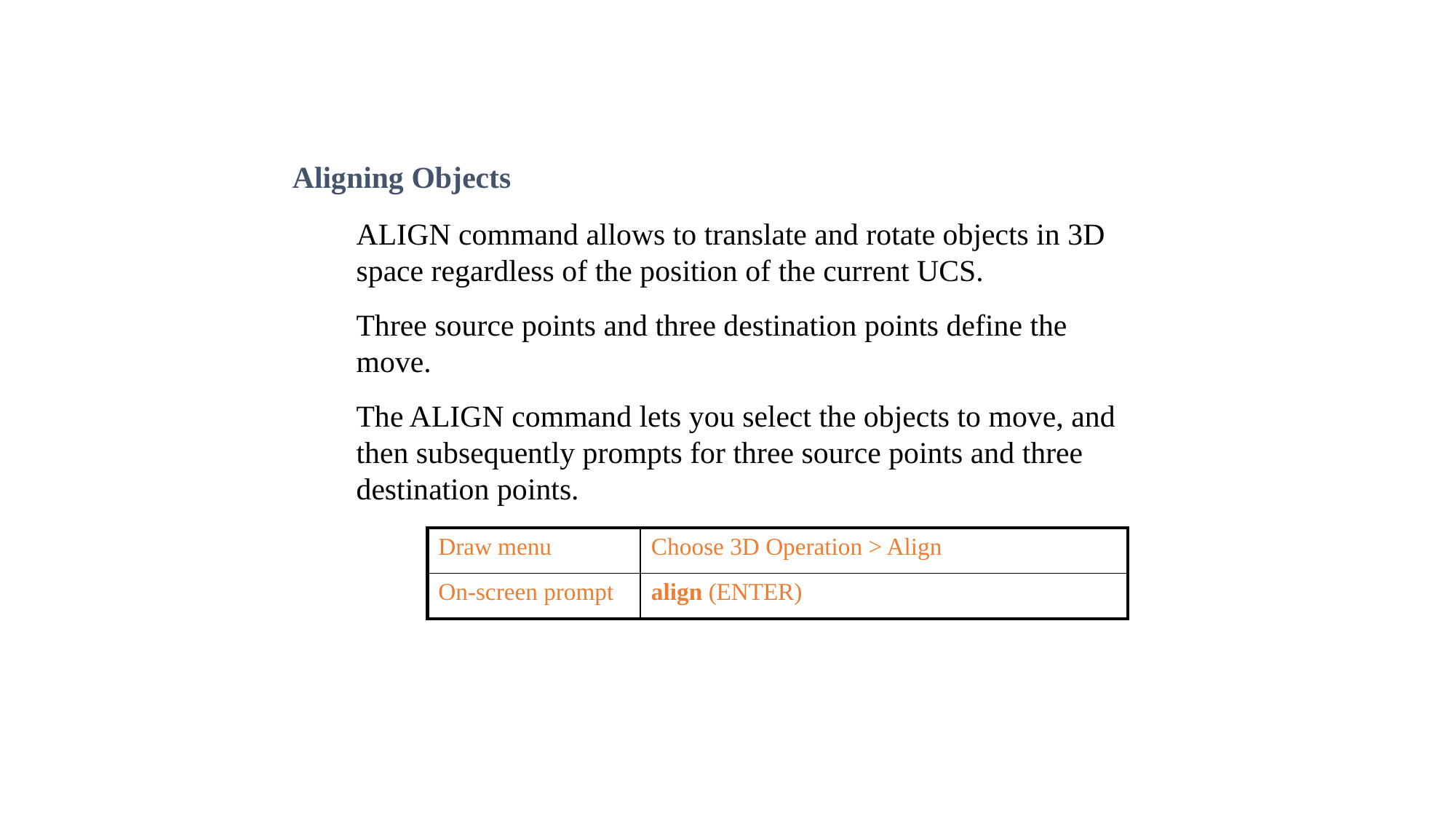

Aligning Objects
ALIGN command allows to translate and rotate objects in 3D space regardless of the position of the current UCS.
Three source points and three destination points define the move.
The ALIGN command lets you select the objects to move, and then subsequently prompts for three source points and three destination points.
| Draw menu | Choose 3D Operation > Align |
| --- | --- |
| On-screen prompt | align (ENTER) |